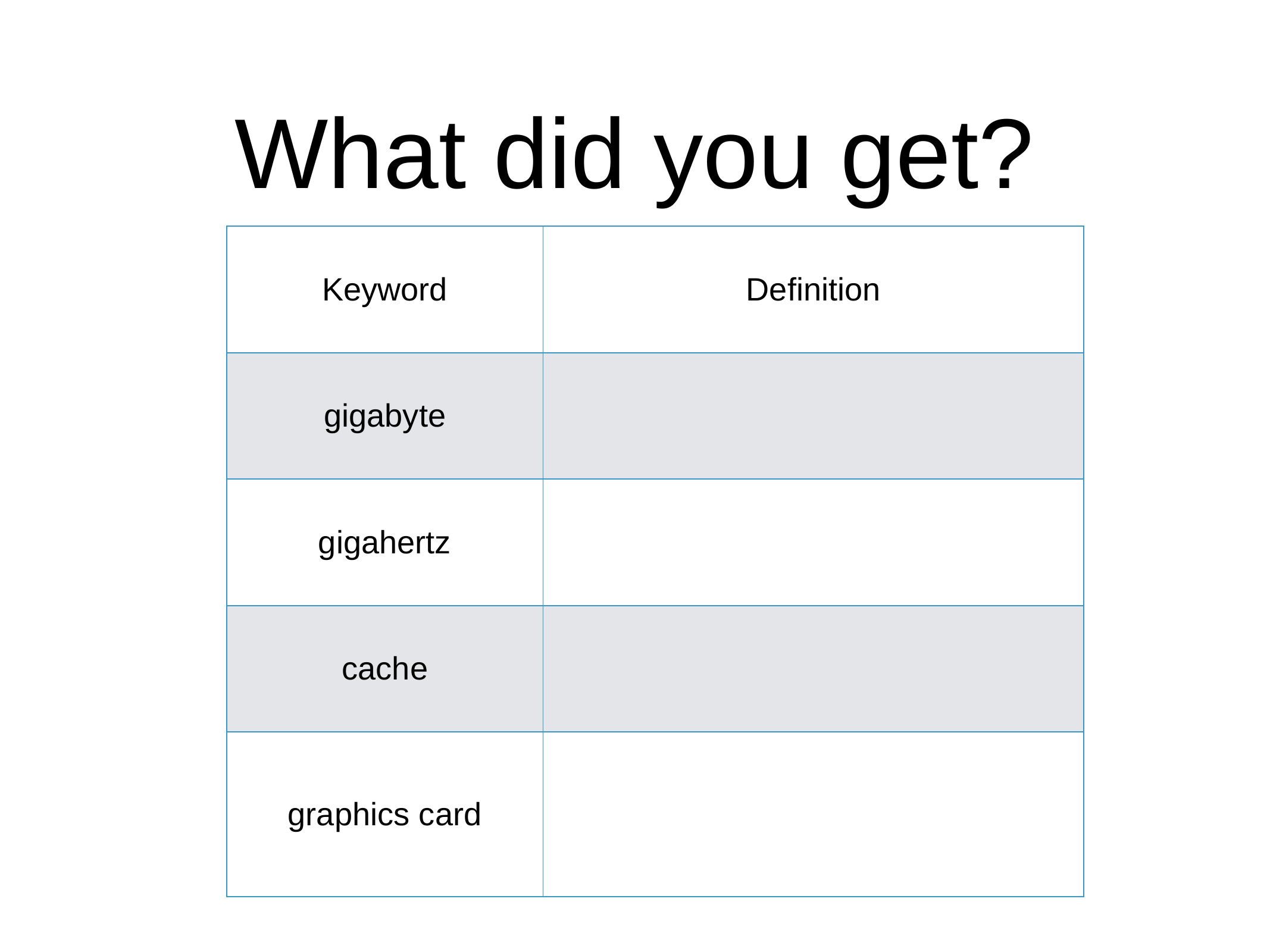

# What did you get?
| Keyword | Definition |
| --- | --- |
| gigabyte |  |
| gigahertz |  |
| cache |  |
| graphics card |  |